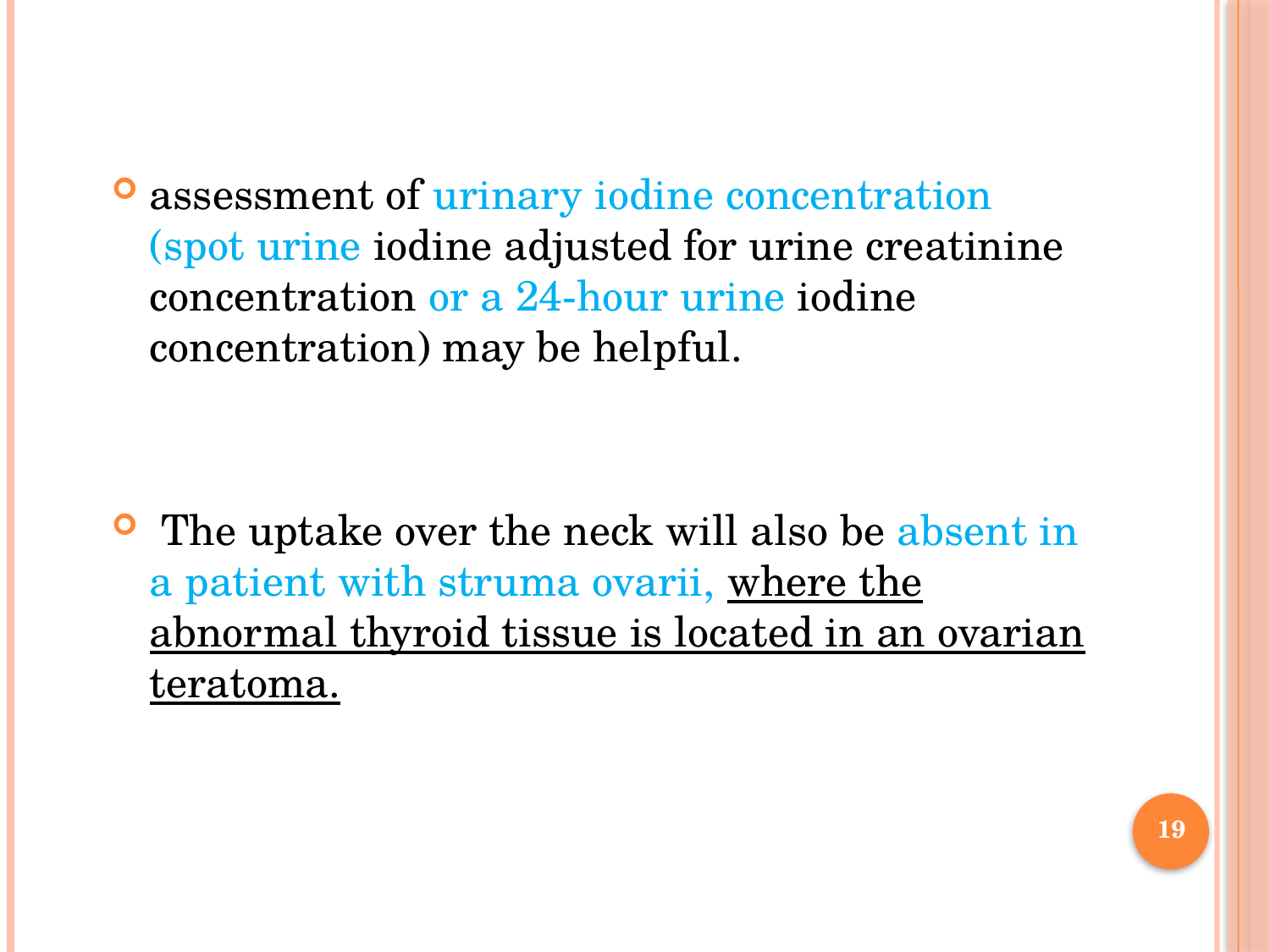

assessment of urinary iodine concentration (spot urine iodine adjusted for urine creatinine concentration or a 24-hour urine iodine concentration) may be helpful.

 The uptake over the neck will also be absent in a patient with struma ovarii, where the abnormal thyroid tissue is located in an ovarian teratoma.
19